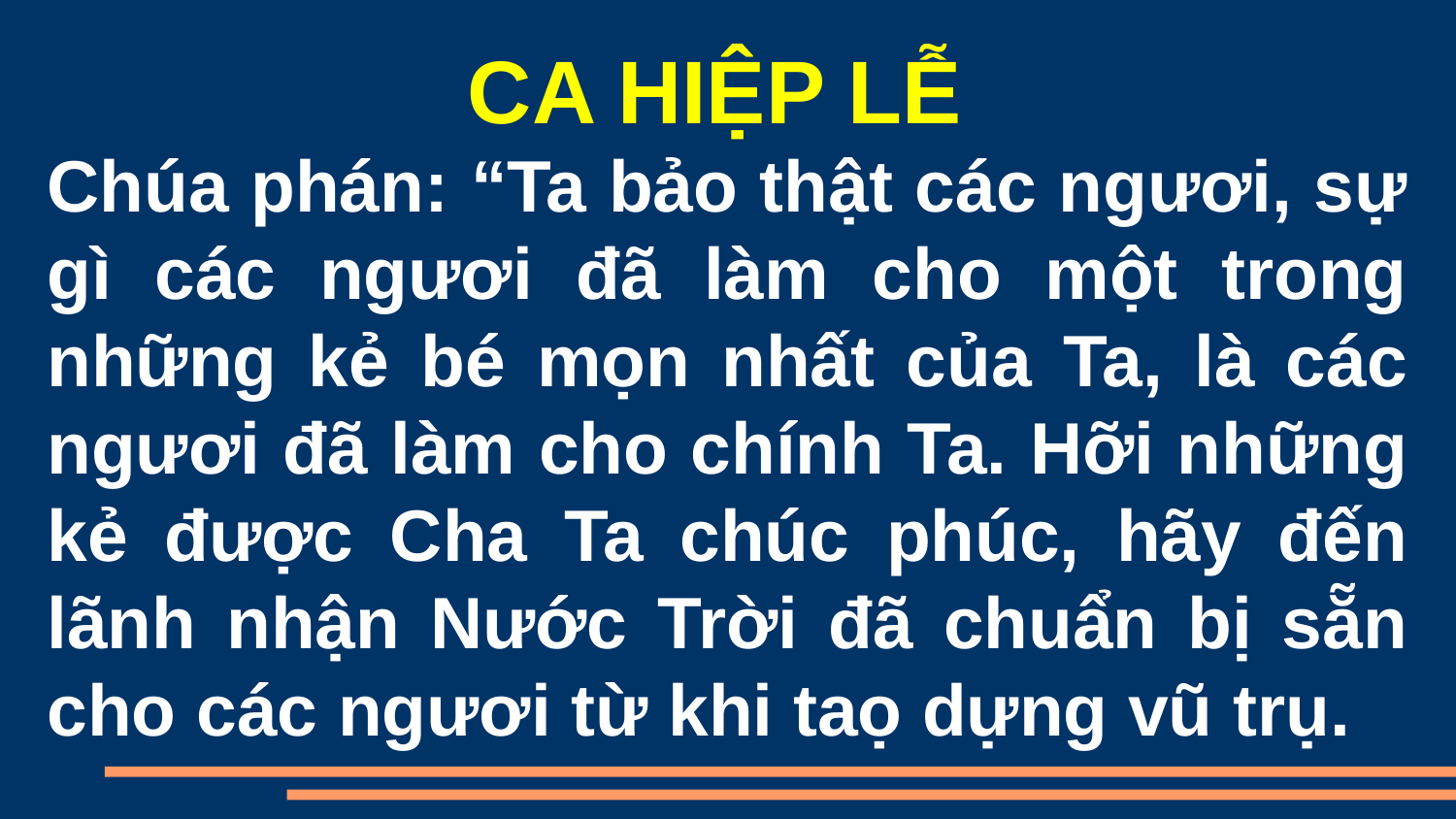

CA HIỆP LỄ
Chúa phán: “Ta bảo thật các ngươi, sự gì các ngươi đã làm cho một trong những kẻ bé mọn nhất của Ta, là các ngươi đã làm cho chính Ta. Hỡi những kẻ được Cha Ta chúc phúc, hãy đến lãnh nhận Nước Trời đã chuẩn bị sẵn cho các ngươi từ khi taọ dựng vũ trụ.